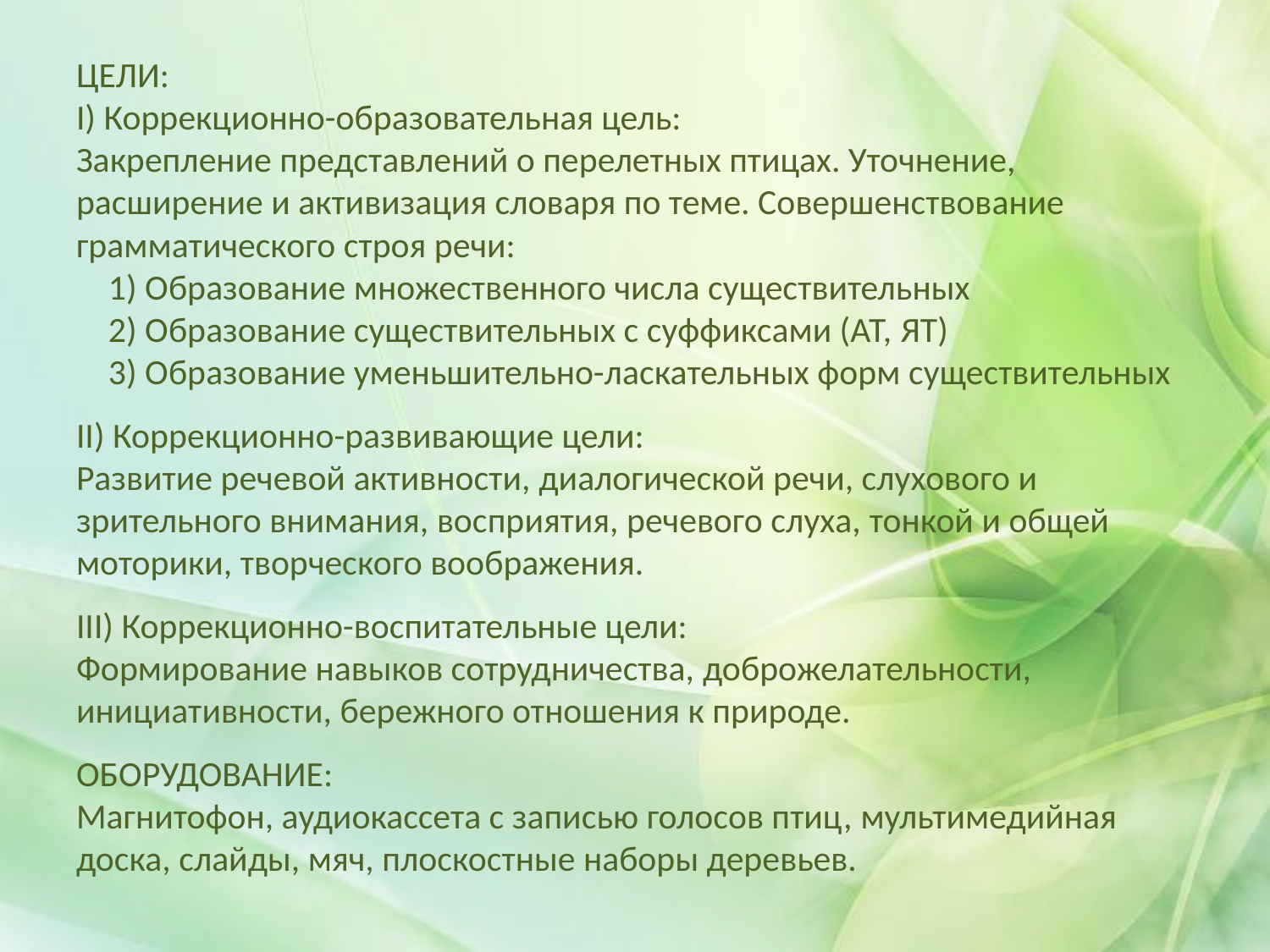

# ЦЕЛИ: I) Коррекционно-образовательная цель: Закрепление представлений о перелетных птицах. Уточнение, расширение и активизация словаря по теме. Совершенствование грамматического строя речи: 1) Образование множественного числа существительных 2) Образование существительных с суффиксами (АТ, ЯТ) 3) Образование уменьшительно-ласкательных форм существительных II) Коррекционно-развивающие цели: Развитие речевой активности, диалогической речи, слухового и зрительного внимания, восприятия, речевого слуха, тонкой и общей моторики, творческого воображения. III) Коррекционно-воспитательные цели: Формирование навыков сотрудничества, доброжелательности, инициативности, бережного отношения к природе. ОБОРУДОВАНИЕ: Магнитофон, аудиокассета с записью голосов птиц, мультимедийная доска, слайды, мяч, плоскостные наборы деревьев.